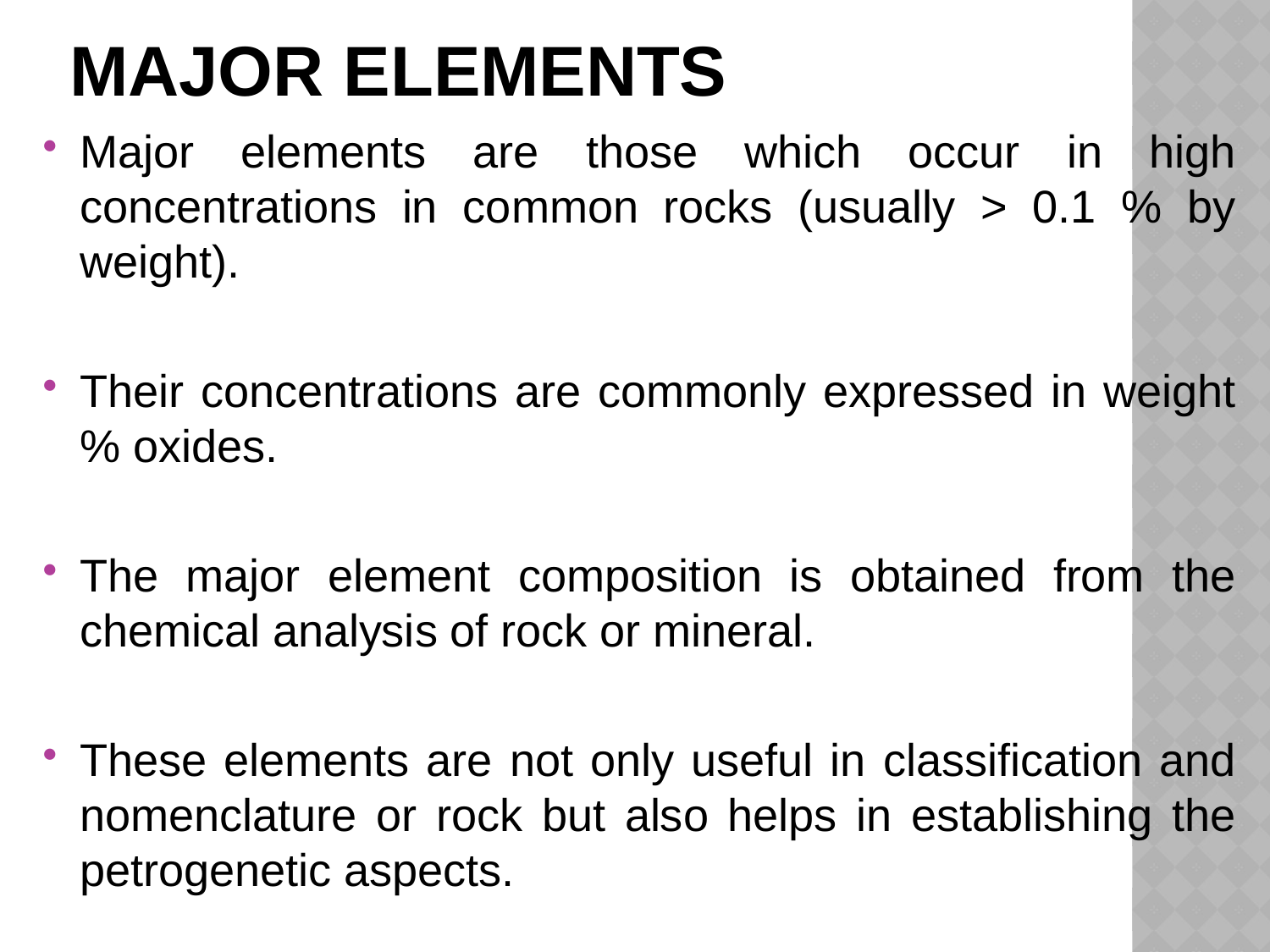

# Major Elements
Major elements are those which occur in high concentrations in common rocks (usually > 0.1 % by weight).

Their concentrations are commonly expressed in weight% oxides.

The major element composition is obtained from the chemical analysis of rock or mineral.

These elements are not only useful in classification and nomenclature or rock but also helps in establishing the petrogenetic aspects.